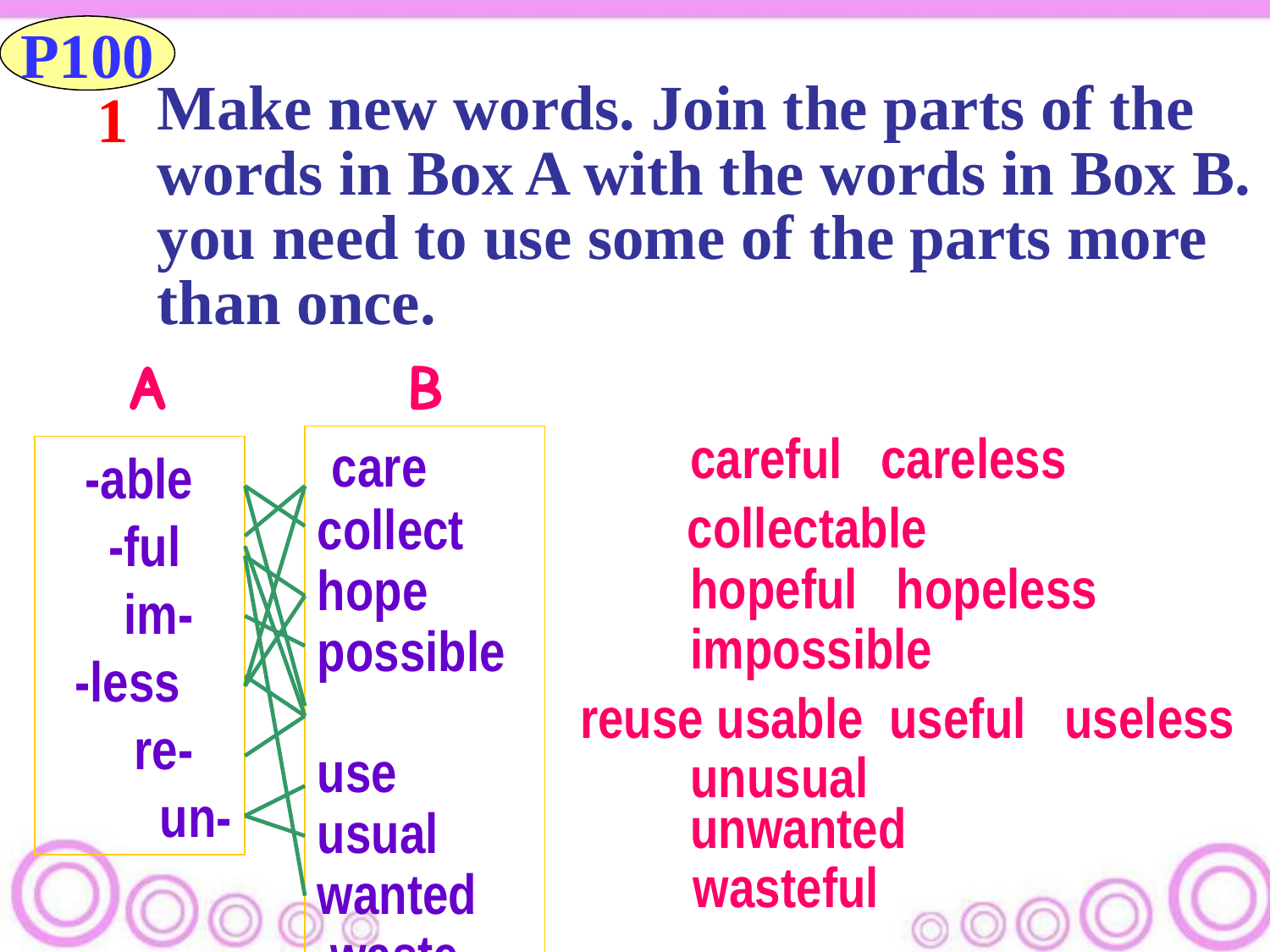

P100
Make new words. Join the parts of the words in Box A with the words in Box B. you need to use some of the parts more than once.
1
B
A
 careful   careless
 care
collect
hope
possible
use
usual
wanted
 waste
 -able
-ful
im-
-less
re-
un-
collectable

 hopeful   hopeless

 impossible

 reuse usable  useful   useless

 unusual

 unwanted

  wasteful